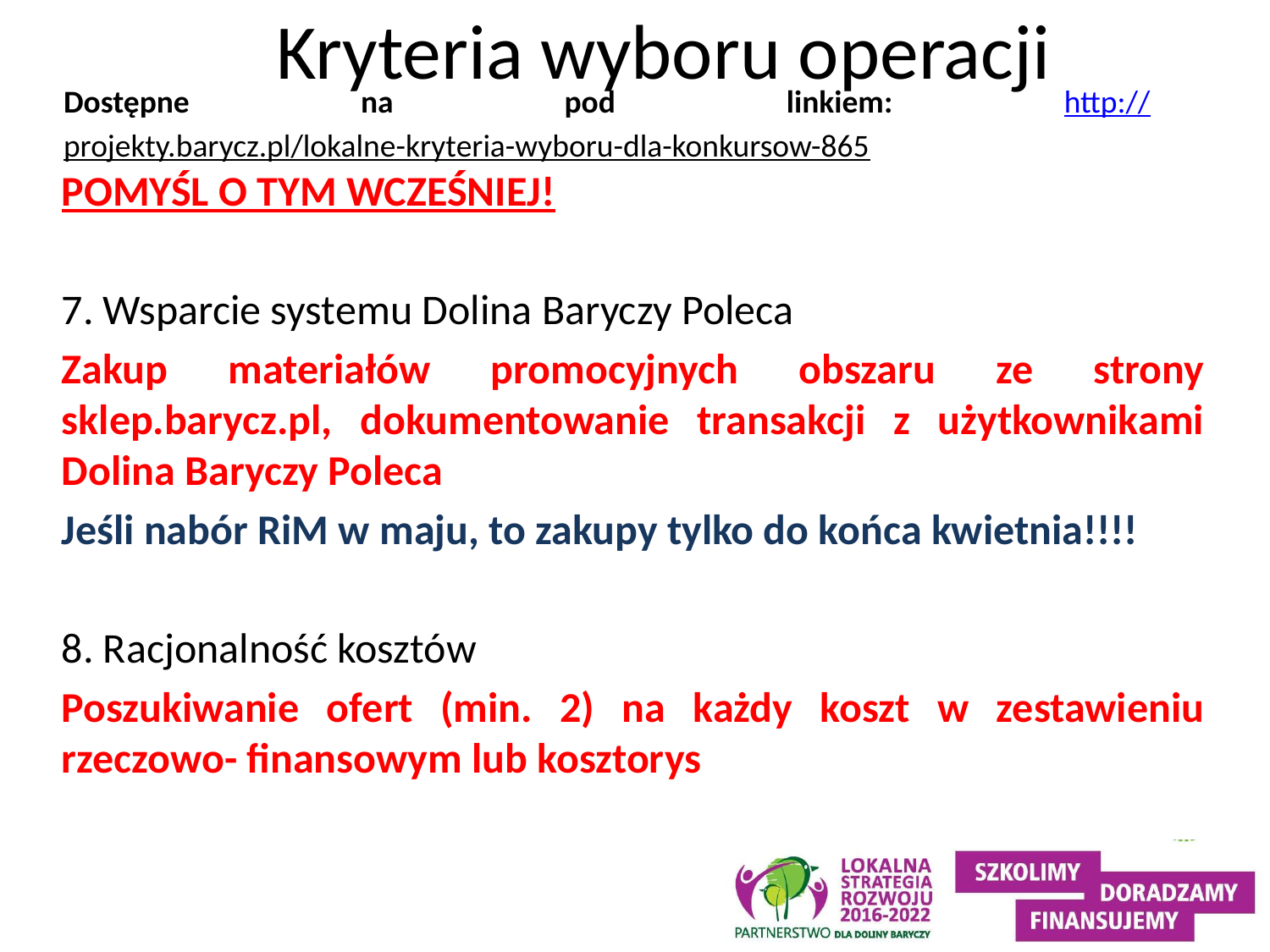

# Kryteria wyboru operacji
Dostępne na pod linkiem: http://projekty.barycz.pl/lokalne-kryteria-wyboru-dla-konkursow-865

POMYŚL O TYM WCZEŚNIEJ!

7. Wsparcie systemu Dolina Baryczy Poleca
Zakup materiałów promocyjnych obszaru ze strony sklep.barycz.pl, dokumentowanie transakcji z użytkownikami Dolina Baryczy Poleca
Jeśli nabór RiM w maju, to zakupy tylko do końca kwietnia!!!!

8. Racjonalność kosztów
Poszukiwanie ofert (min. 2) na każdy koszt w zestawieniu rzeczowo- finansowym lub kosztorys